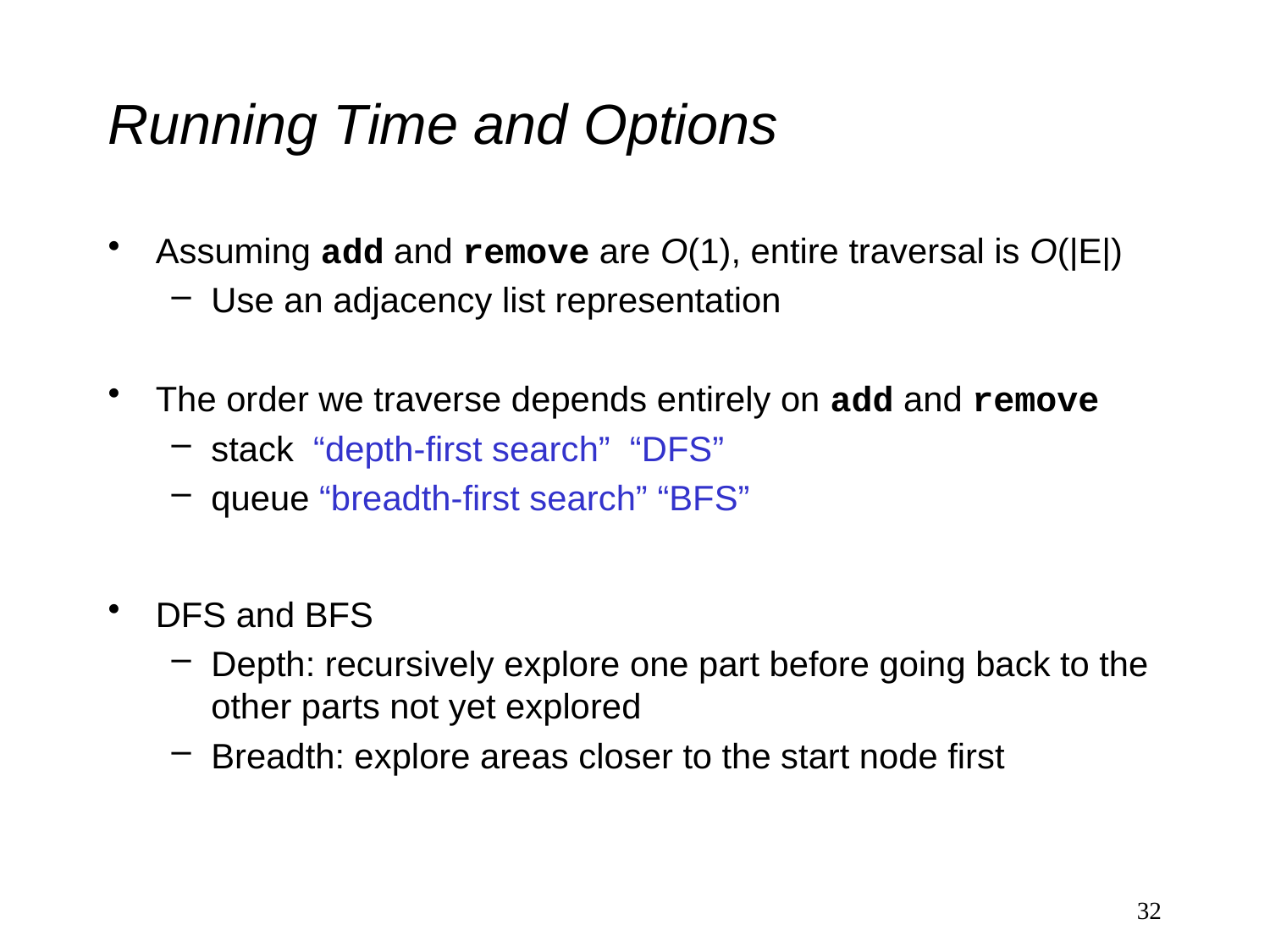

# Running Time and Options
Assuming add and remove are O(1), entire traversal is O(|E|)
Use an adjacency list representation

The order we traverse depends entirely on add and remove
stack  “depth-first search”  “DFS”
queue “breadth-first search” “BFS”

DFS and BFS
Depth: recursively explore one part before going back to the other parts not yet explored
Breadth: explore areas closer to the start node first
32